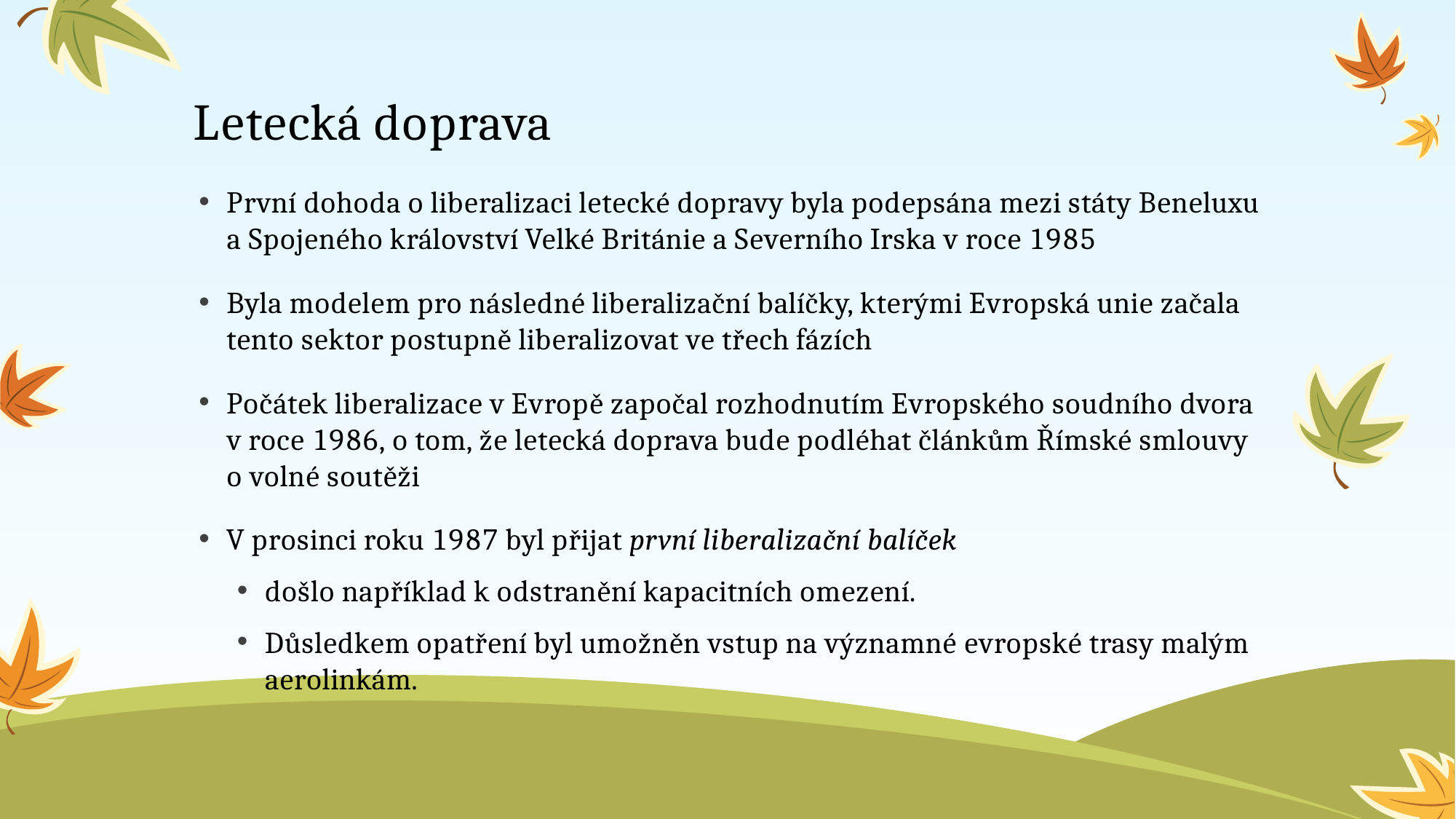

# Letecká doprava
První dohoda o liberalizaci letecké dopravy byla podepsána mezi státy Beneluxu a Spojeného království Velké Británie a Severního Irska v roce 1985
Byla modelem pro následné liberalizační balíčky, kterými Evropská unie začala tento sektor postupně liberalizovat ve třech fázích
Počátek liberalizace v Evropě započal rozhodnutím Evropského soudního dvora v roce 1986, o tom, že letecká doprava bude podléhat článkům Římské smlouvy o volné soutěži
V prosinci roku 1987 byl přijat první liberalizační balíček
došlo například k odstranění kapacitních omezení.
Důsledkem opatření byl umožněn vstup na významné evropské trasy malým aerolinkám.